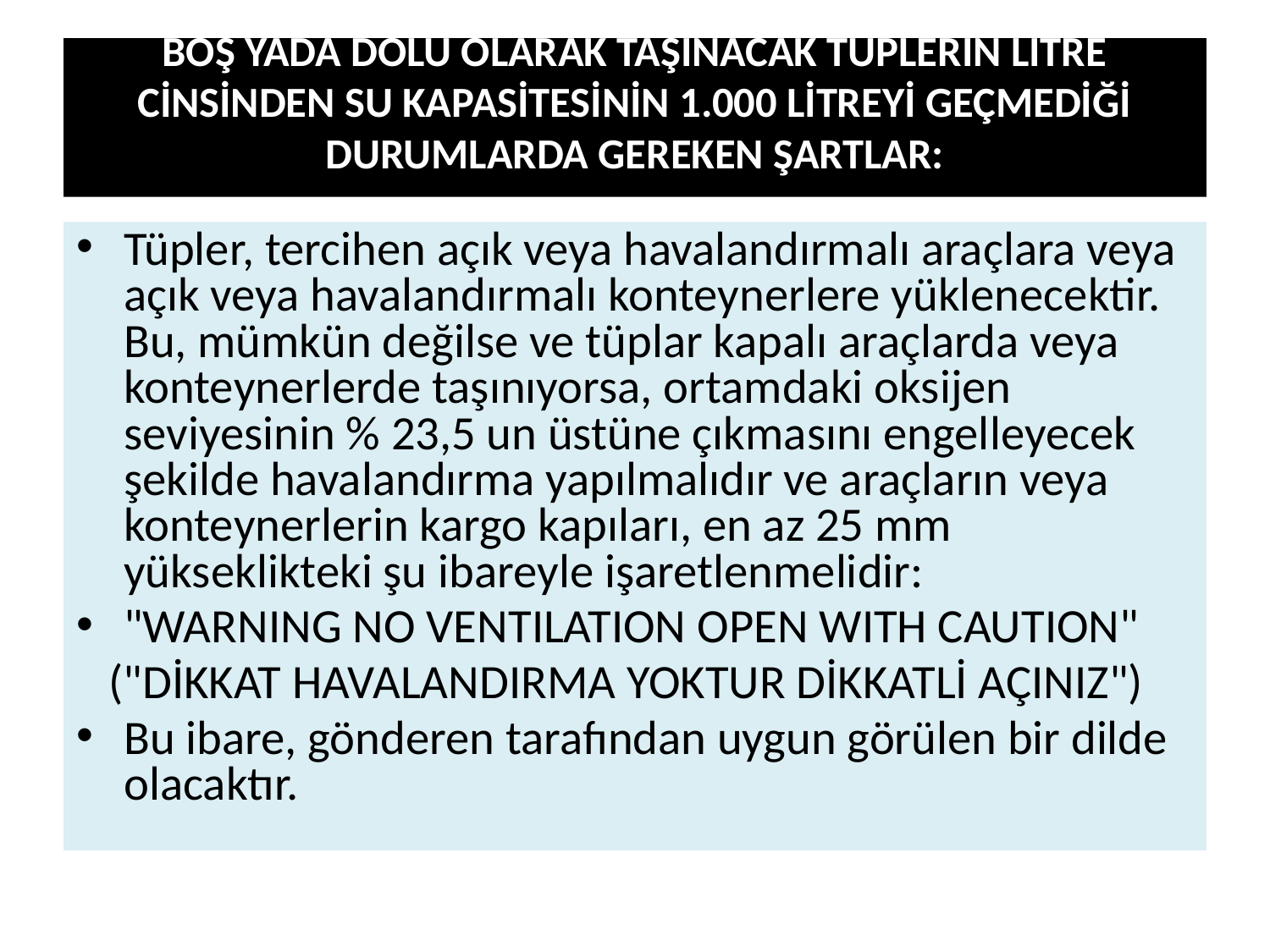

# BOŞ YADA DOLU OLARAK TAŞINACAK TÜPLERİN LİTRE CİNSİNDEN SU KAPASİTESİNİN 1.000 LİTREYİ GEÇMEDİĞİ DURUMLARDA GEREKEN ŞARTLAR:
Tüpler, tercihen açık veya havalandırmalı araçlara veya açık veya havalandırmalı konteynerlere yüklenecektir. Bu, mümkün değilse ve tüplar kapalı araçlarda veya konteynerlerde taşınıyorsa, ortamdaki oksijen seviyesinin % 23,5 un üstüne çıkmasını engelleyecek şekilde havalandırma yapılmalıdır ve araçların veya konteynerlerin kargo kapıları, en az 25 mm yükseklikteki şu ibareyle işaretlenmelidir:
"WARNING NO VENTILATION OPEN WITH CAUTION"
   ("DİKKAT HAVALANDIRMA YOKTUR DİKKATLİ AÇINIZ")
Bu ibare, gönderen tarafından uygun görülen bir dilde olacaktır.